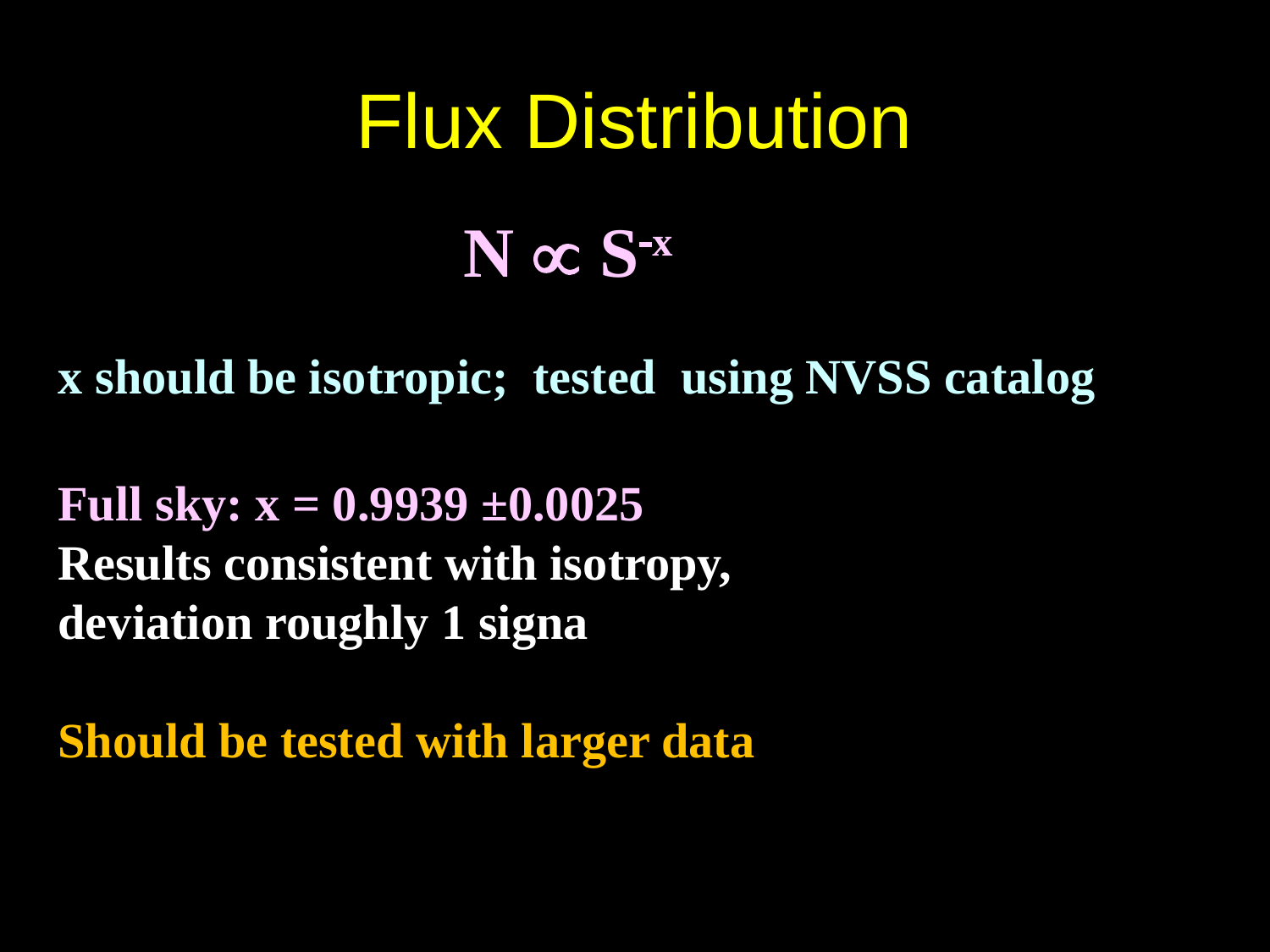

# Flux Distribution
N ∝ S−x
x should be isotropic;  tested  using NVSS catalog

Full sky: x = 0.9939 ±0.0025
Results consistent with isotropy,
deviation roughly 1 signa

Should be tested with larger data